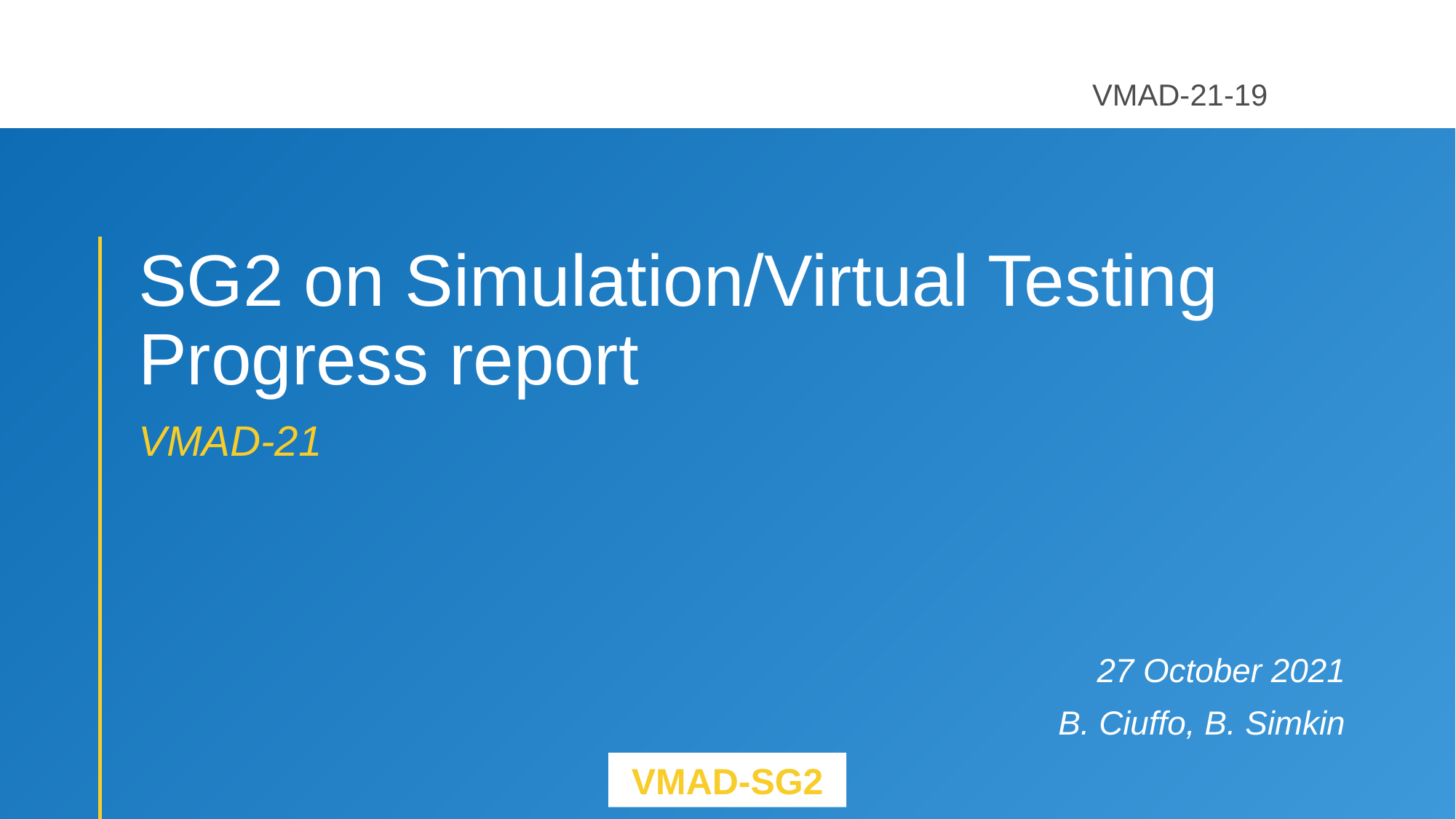

VMAD-21-19
# SG2 on Simulation/Virtual Testing Progress report
VMAD-21
27 October 2021
B. Ciuffo, B. Simkin